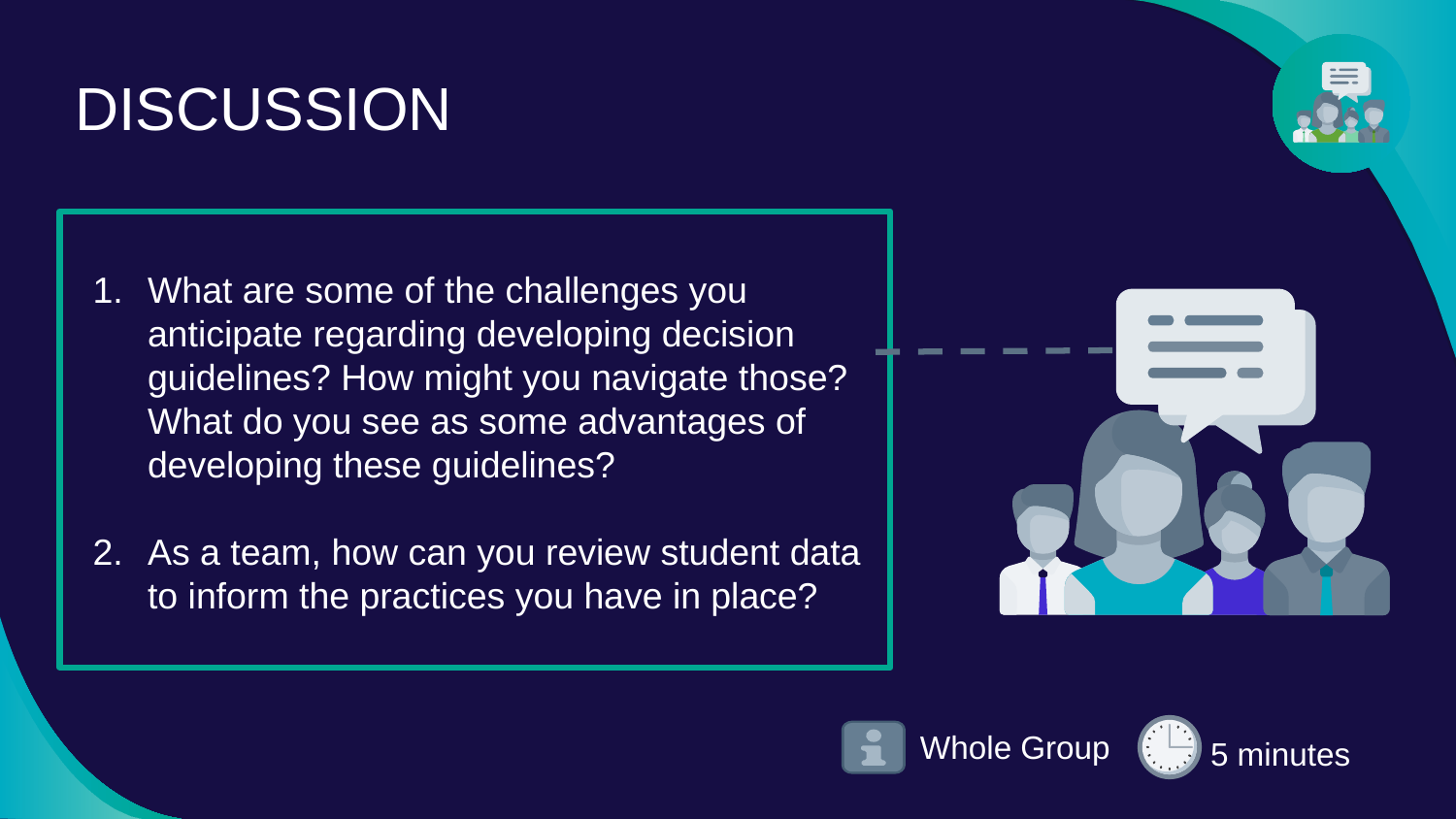

# DISCUSSION

What are some of the challenges you anticipate regarding developing decision guidelines? How might you navigate those? What do you see as some advantages of developing these guidelines?

As a team, how can you review student data to inform the practices you have in place?

 5 minutes

Whole Group